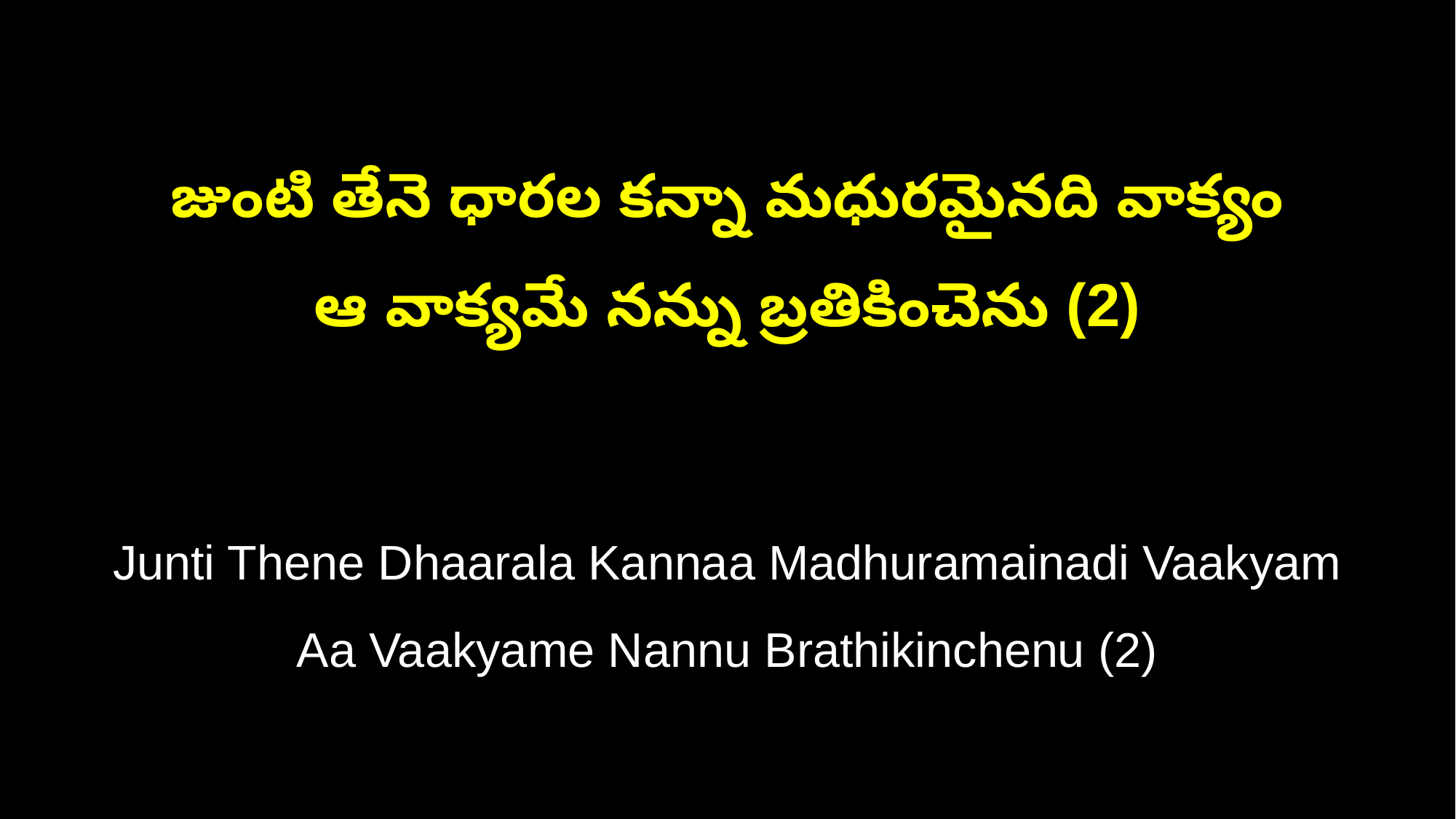

జుంటి తేనె ధారల కన్నా మధురమైనది వాక్యం
ఆ వాక్యమే నన్ను బ్రతికించెను (2)
Junti Thene Dhaarala Kannaa Madhuramainadi Vaakyam
Aa Vaakyame Nannu Brathikinchenu (2)